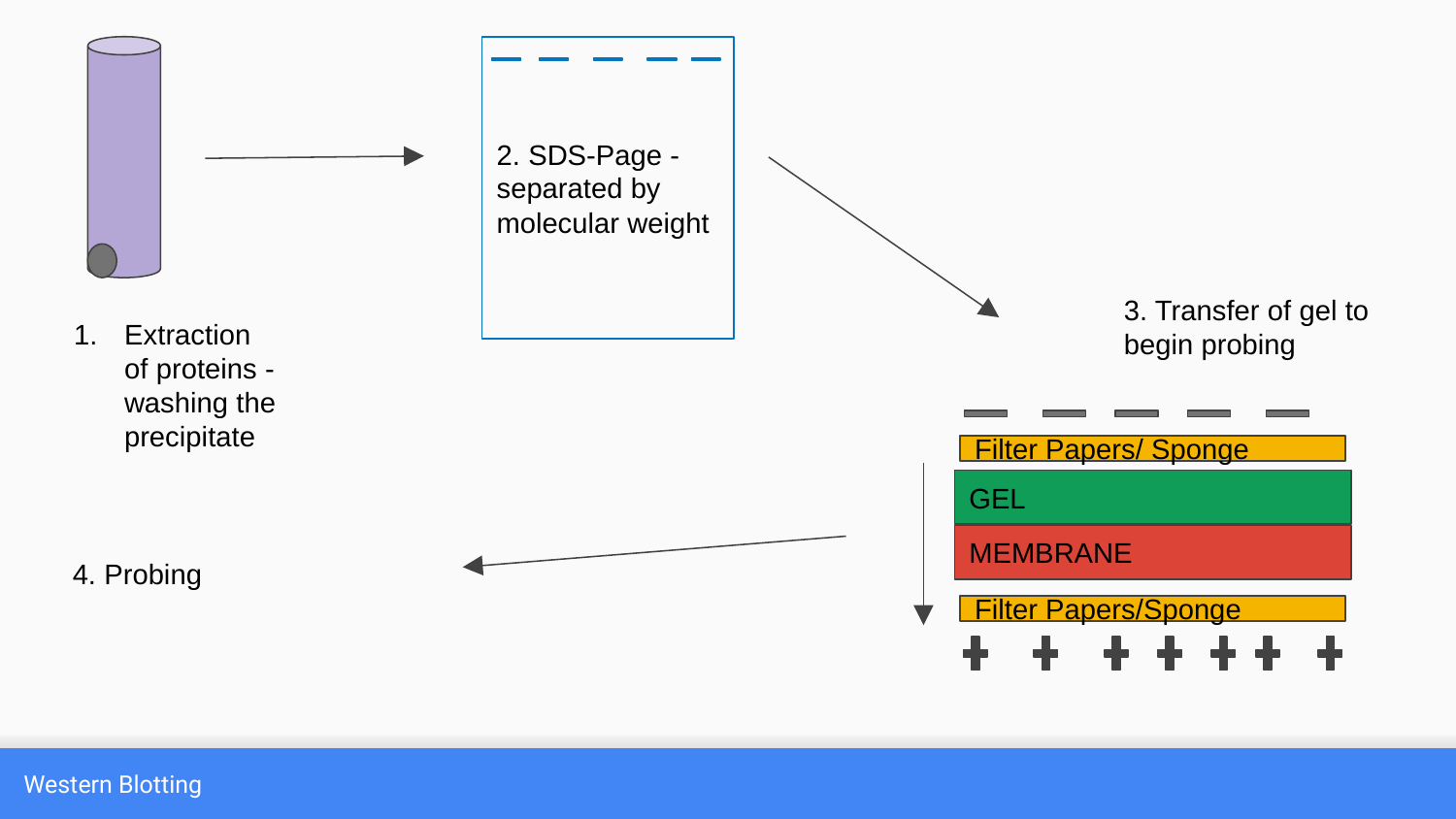

2. SDS-Page - separated by molecular weight

3. Transfer of gel to begin probing
Extraction of proteins - washing the precipitate

Filter Papers/ Sponge
GEL
MEMBRANE
4. Probing
Filter Papers/Sponge

Western Blotting